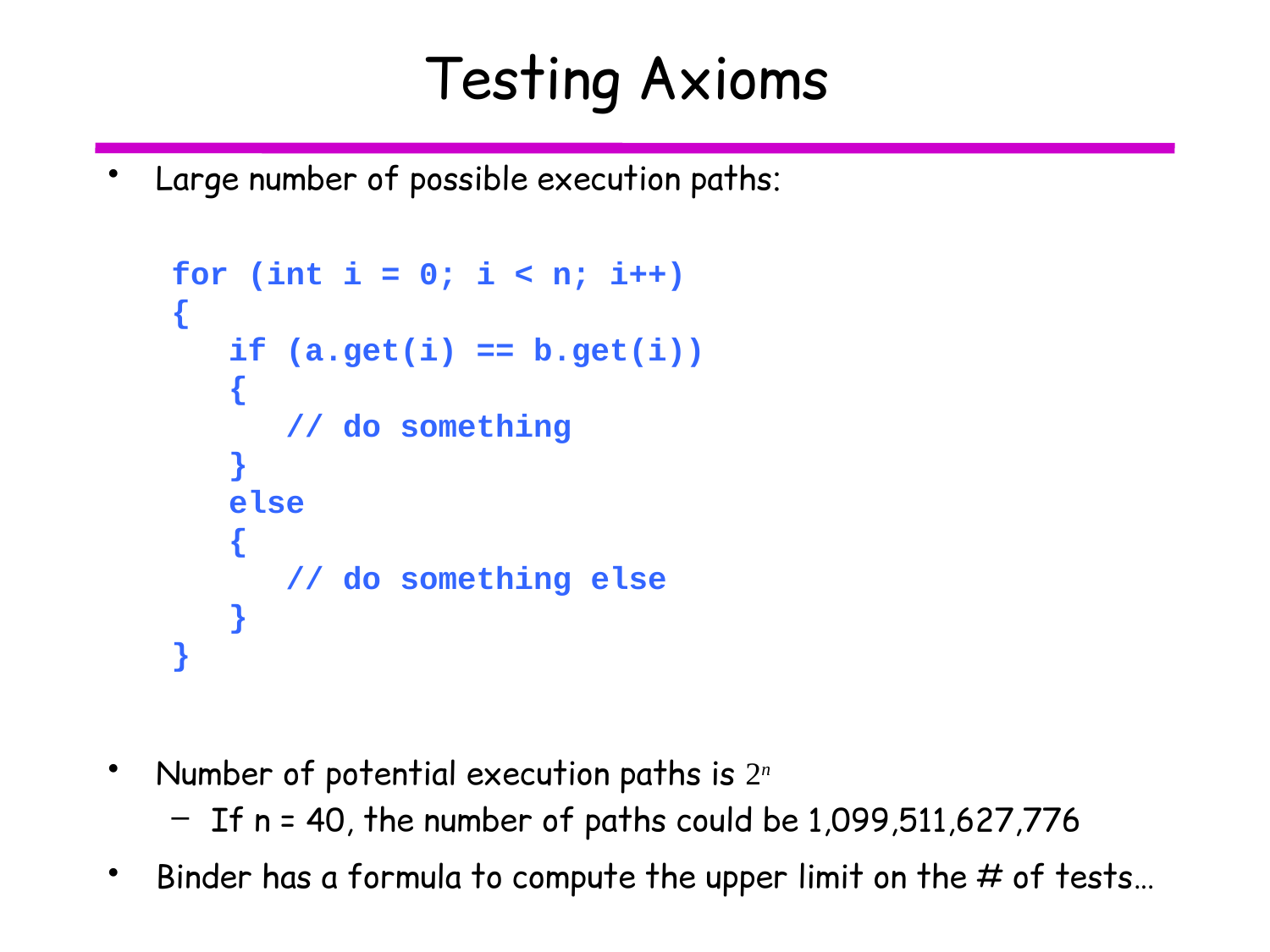

# Testing Axioms
Large number of possible execution paths:

for (int i = 0; i < n; i++)
{
   if (a.get(i) == b.get(i))
   {
      // do something
   }
   else
   {
      // do something else
   }
}

Number of potential execution paths is 2n
If n = 40, the number of paths could be 1,099,511,627,776
Binder has a formula to compute the upper limit on the # of tests…